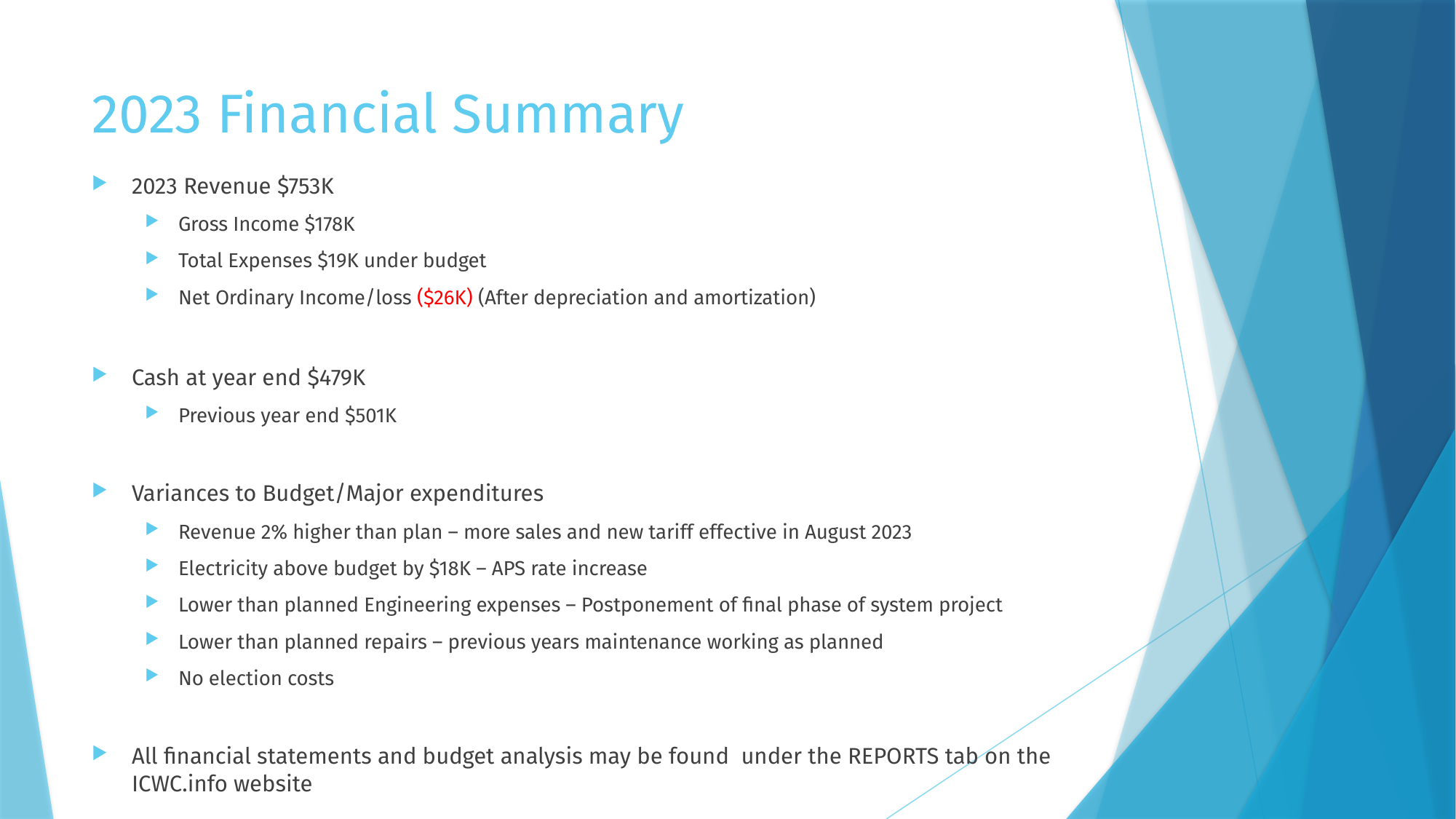

# 2023 Financial Summary
2023 Revenue $753K
Gross Income $178K
Total Expenses $19K under budget
Net Ordinary Income/loss ($26K) (After depreciation and amortization)

Cash at year end $479K
Previous year end $501K

Variances to Budget/Major expenditures
Revenue 2% higher than plan – more sales and new tariff effective in August 2023
Electricity above budget by $18K – APS rate increase
Lower than planned Engineering expenses – Postponement of final phase of system project
Lower than planned repairs – previous years maintenance working as planned
No election costs

All financial statements and budget analysis may be found  under the REPORTS tab on the ICWC.info website